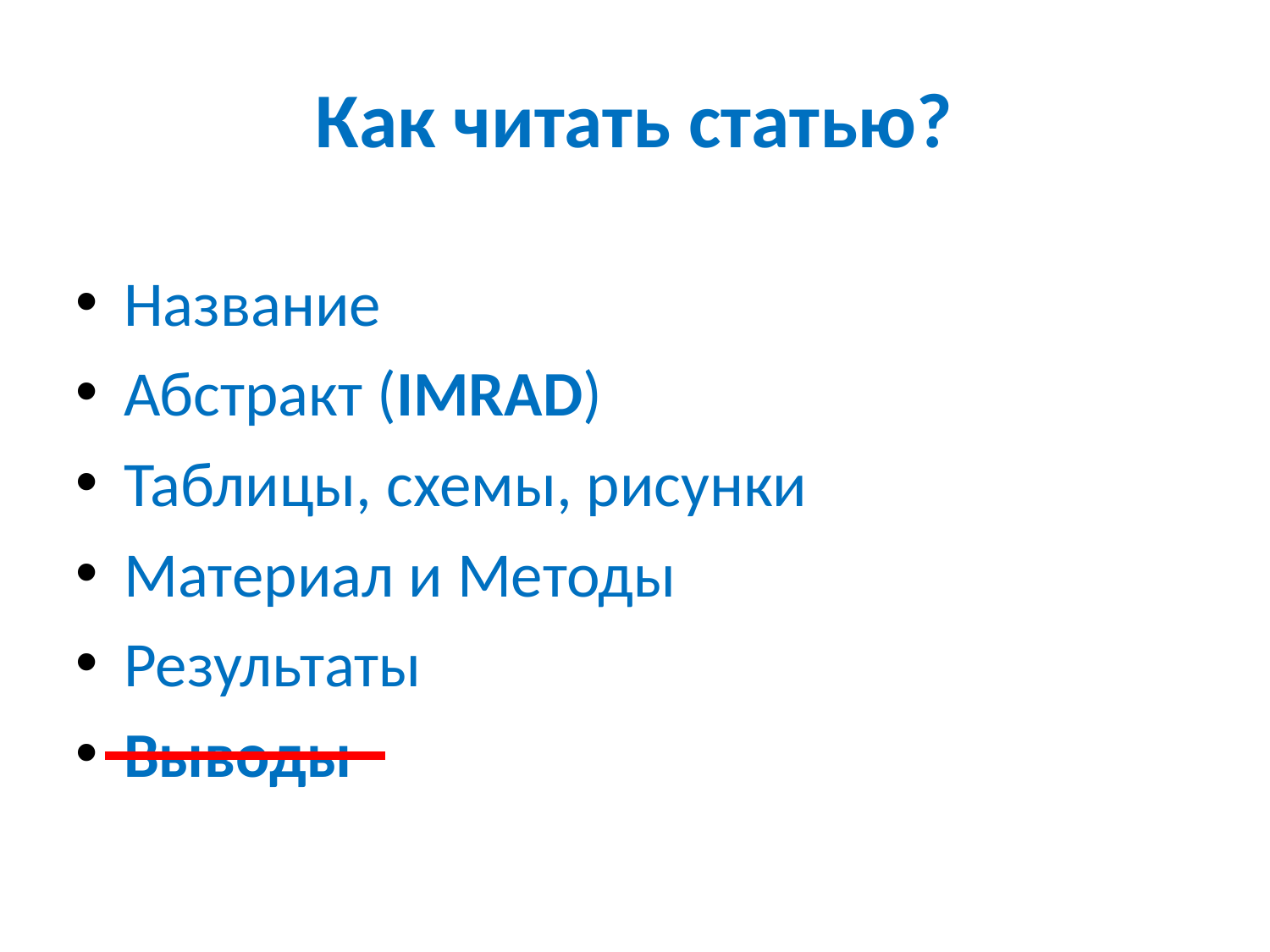

# Как читать статью?
Название
Абстракт (IMRAD)
Таблицы, схемы, рисунки
Материал и Методы
Результаты
Выводы